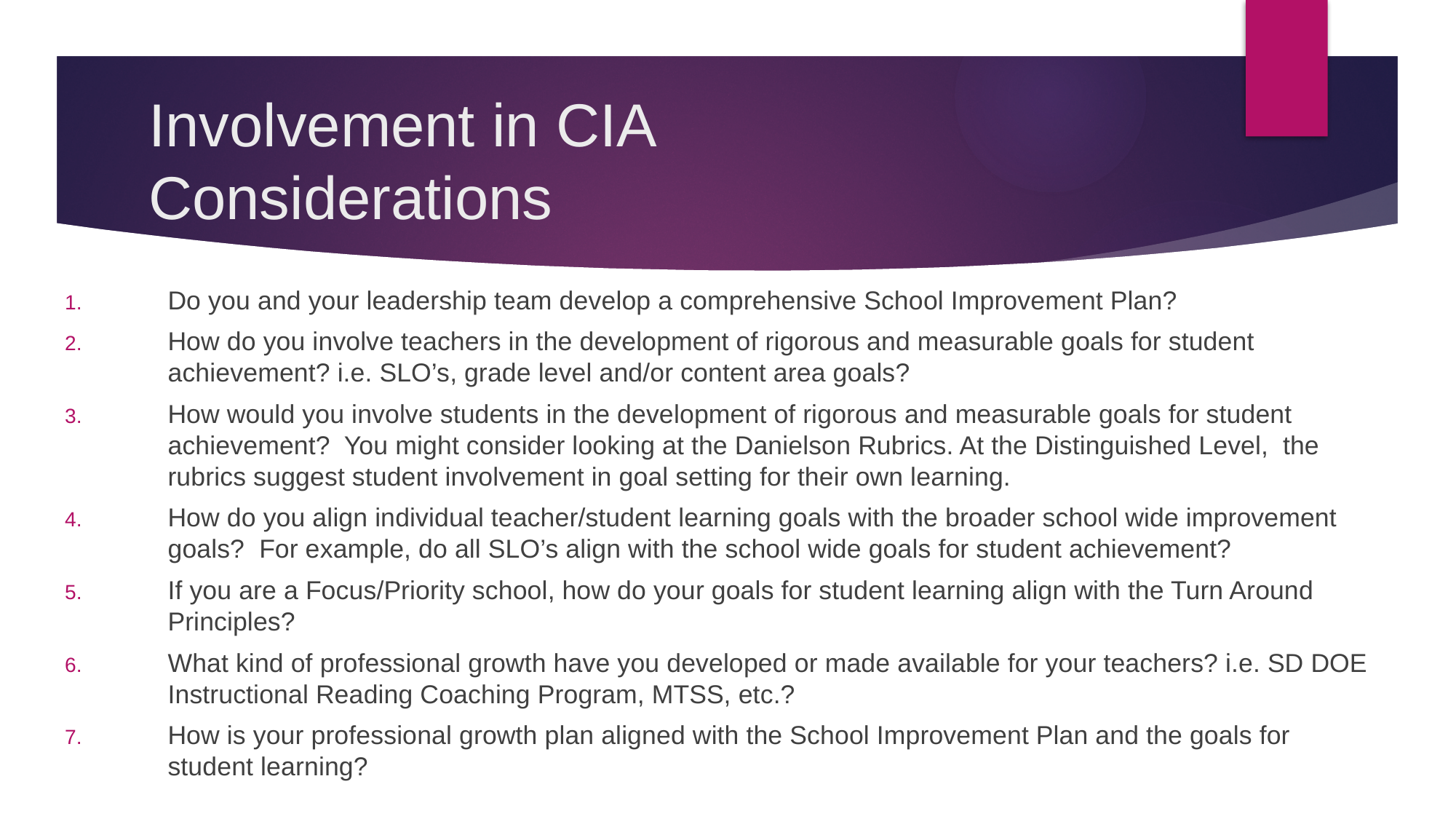

# Involvement in CIA Considerations
Do you and your leadership team develop a comprehensive School Improvement Plan?
How do you involve teachers in the development of rigorous and measurable goals for student achievement? i.e. SLO’s, grade level and/or content area goals?
How would you involve students in the development of rigorous and measurable goals for student achievement?  You might consider looking at the Danielson Rubrics. At the Distinguished Level,  the rubrics suggest student involvement in goal setting for their own learning.
How do you align individual teacher/student learning goals with the broader school wide improvement goals?  For example, do all SLO’s align with the school wide goals for student achievement?
If you are a Focus/Priority school, how do your goals for student learning align with the Turn Around Principles?
What kind of professional growth have you developed or made available for your teachers? i.e. SD DOE Instructional Reading Coaching Program, MTSS, etc.?
How is your professional growth plan aligned with the School Improvement Plan and the goals for student learning?